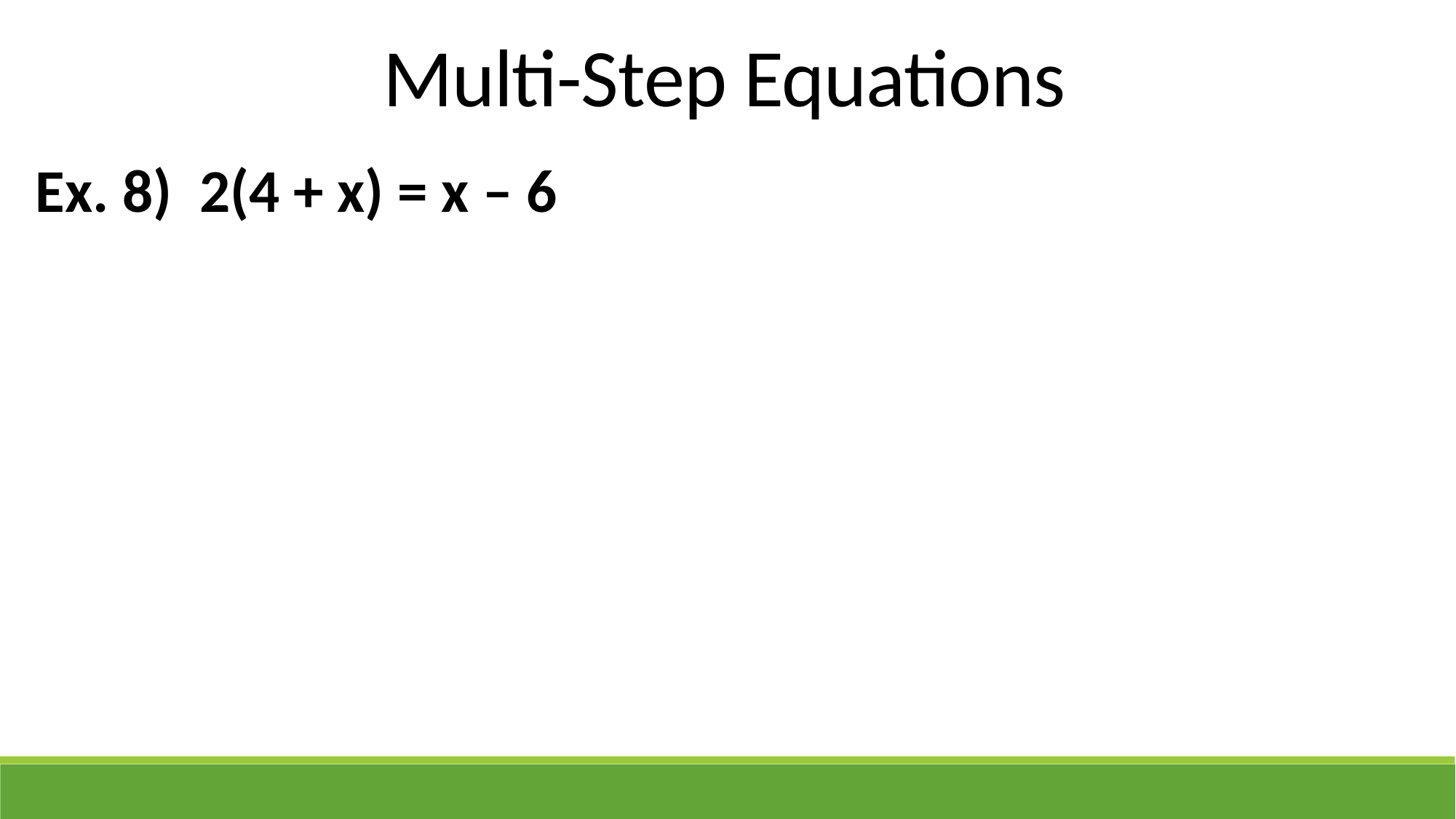

Multi-Step Equations
Ex. 8)  2(4 + x) = x – 6